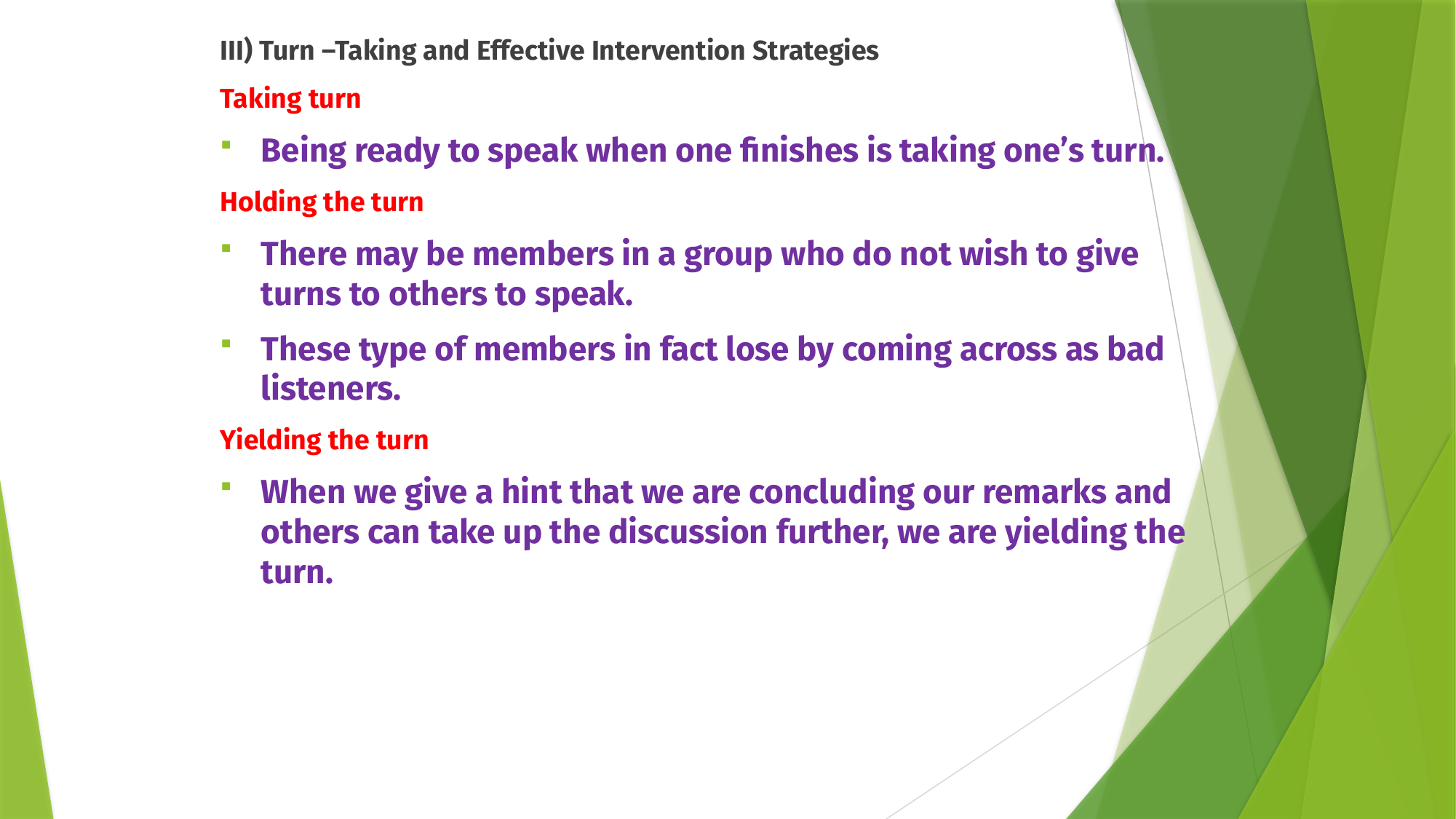

III) Turn –Taking and Effective Intervention Strategies
Taking turn
Being ready to speak when one finishes is taking one’s turn.
Holding the turn
There may be members in a group who do not wish to give turns to others to speak.
These type of members in fact lose by coming across as bad listeners.
Yielding the turn
When we give a hint that we are concluding our remarks and others can take up the discussion further, we are yielding the turn.